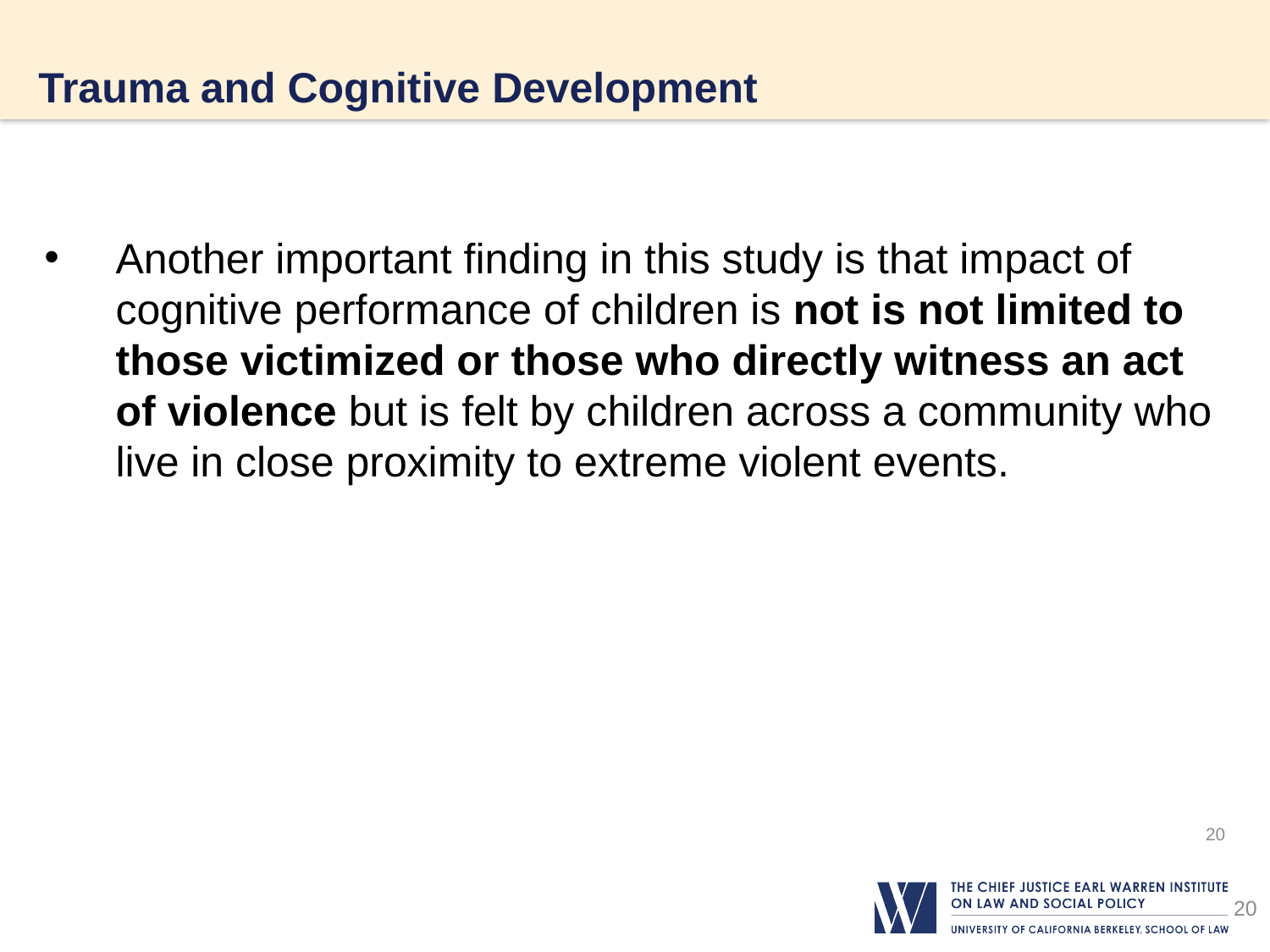

# Trauma and Cognitive Development

Another important finding in this study is that impact of cognitive performance of children is not is not limited to those victimized or those who directly witness an act of violence but is felt by children across a community who live in close proximity to extreme violent events.
20